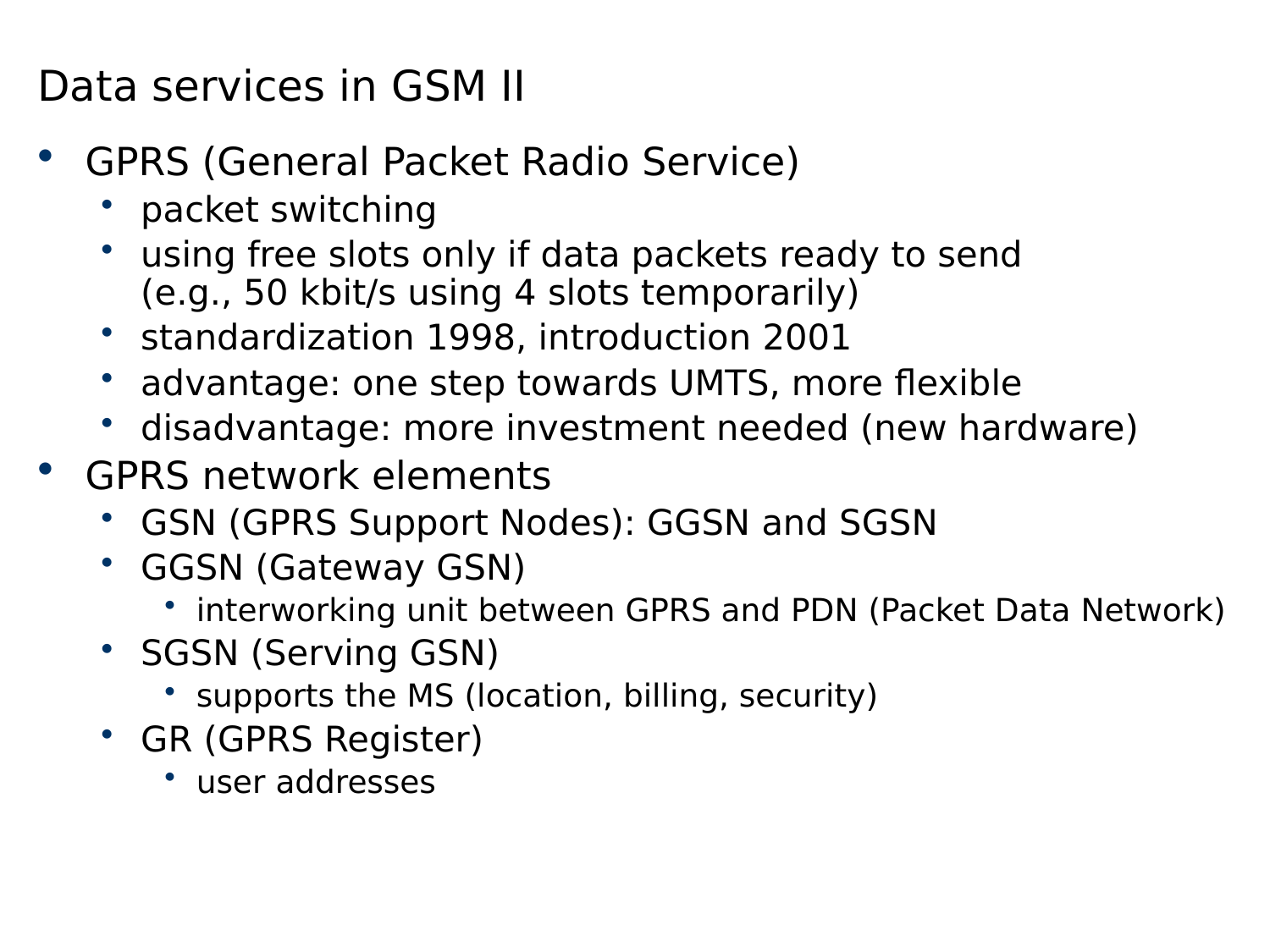

# Data services in GSM II
GPRS (General Packet Radio Service)
packet switching
using free slots only if data packets ready to send
(e.g., 50 kbit/s using 4 slots temporarily)
standardization 1998, introduction 2001
advantage: one step towards UMTS, more flexible
disadvantage: more investment needed (new hardware)
GPRS network elements
GSN (GPRS Support Nodes): GGSN and SGSN
GGSN (Gateway GSN)
interworking unit between GPRS and PDN (Packet Data Network)
SGSN (Serving GSN)
supports the MS (location, billing, security)
GR (GPRS Register)
user addresses